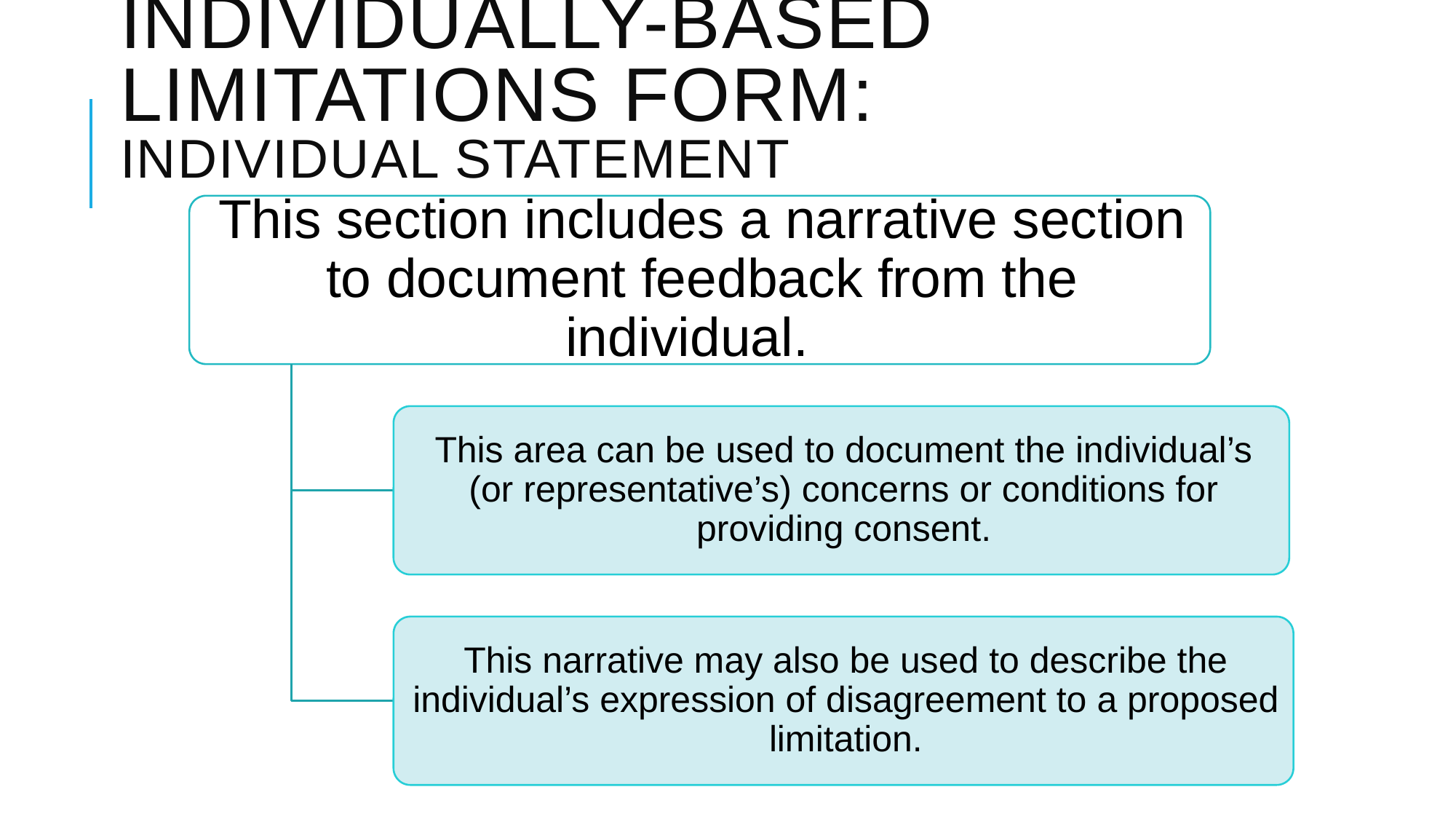

# Individually-based limitations form: Individual statement
This section includes a narrative section to document feedback from the individual.
This area can be used to document the individual’s (or representative’s) concerns or conditions for providing consent.
This narrative may also be used to describe the individual’s expression of disagreement to a proposed limitation.